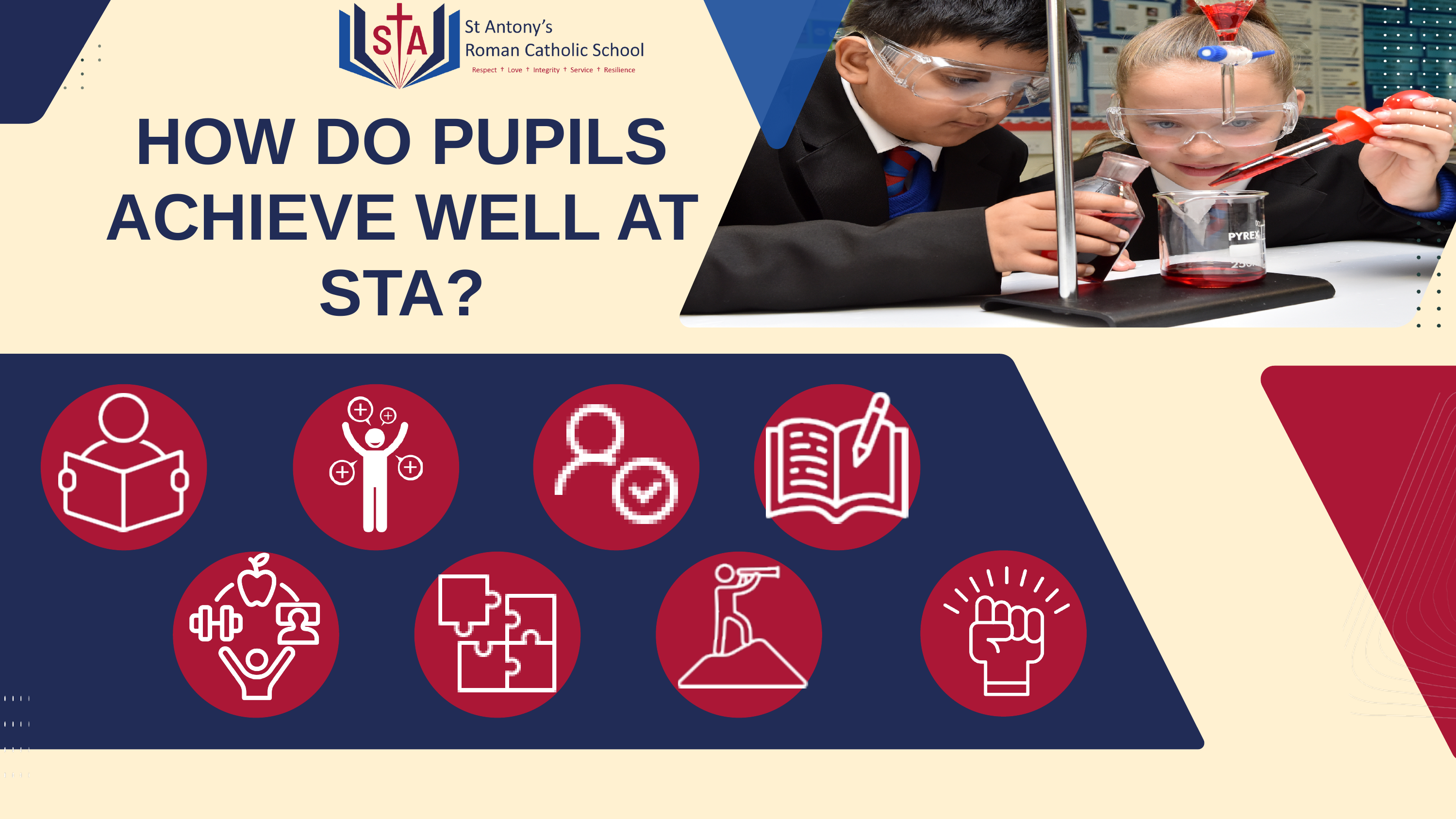

HOW DO PUPILS ACHIEVE WELL AT STA?

15